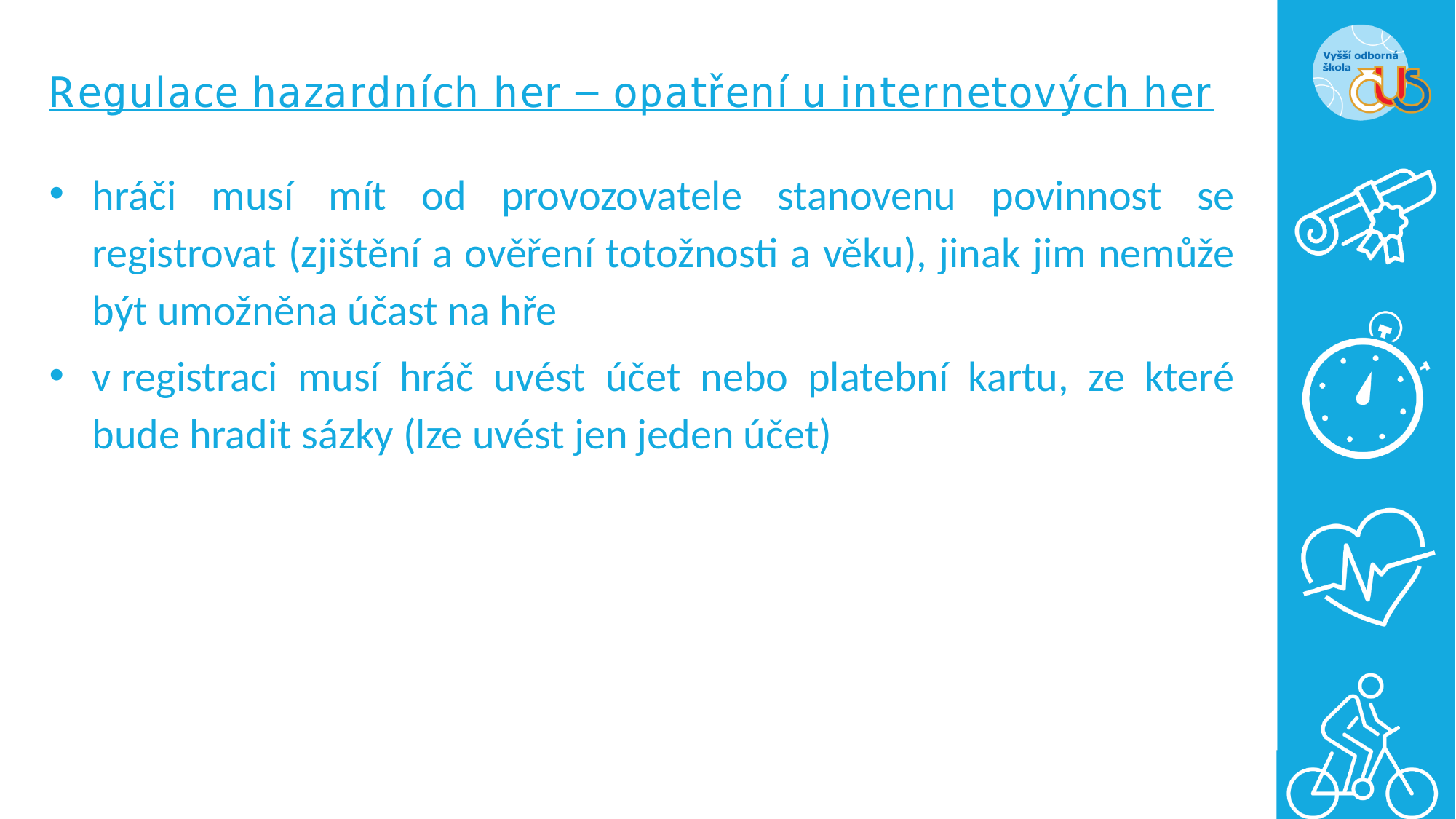

# Regulace hazardních her – opatření u internetových her
hráči musí mít od provozovatele stanovenu povinnost se registrovat (zjištění a ověření totožnosti a věku), jinak jim nemůže být umožněna účast na hře
v registraci musí hráč uvést účet nebo platební kartu, ze které bude hradit sázky (lze uvést jen jeden účet)